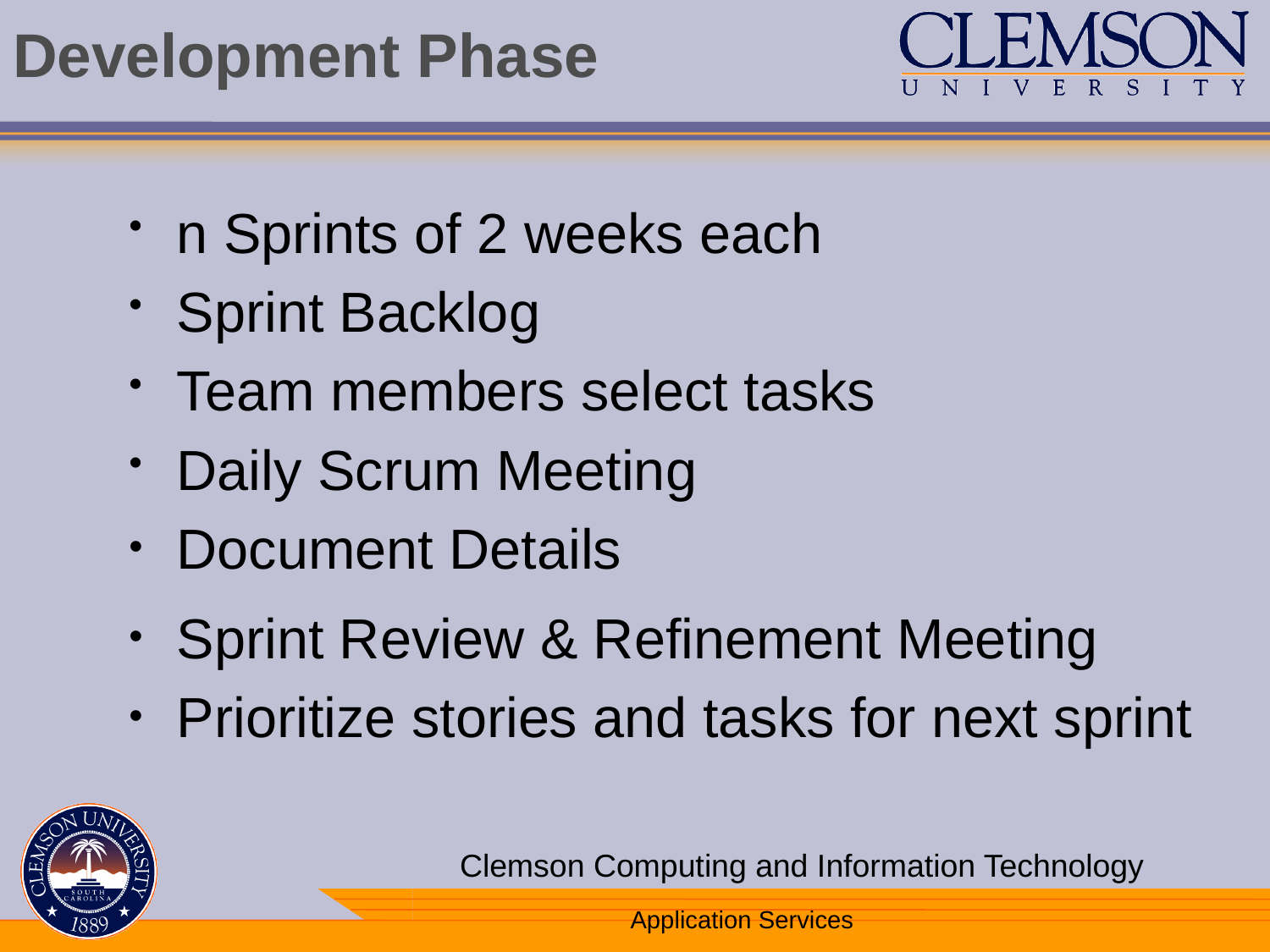

# Development Phase
n Sprints of 2 weeks each
Sprint Backlog
Team members select tasks
Daily Scrum Meeting
Document Details
Sprint Review & Refinement Meeting
Prioritize stories and tasks for next sprint